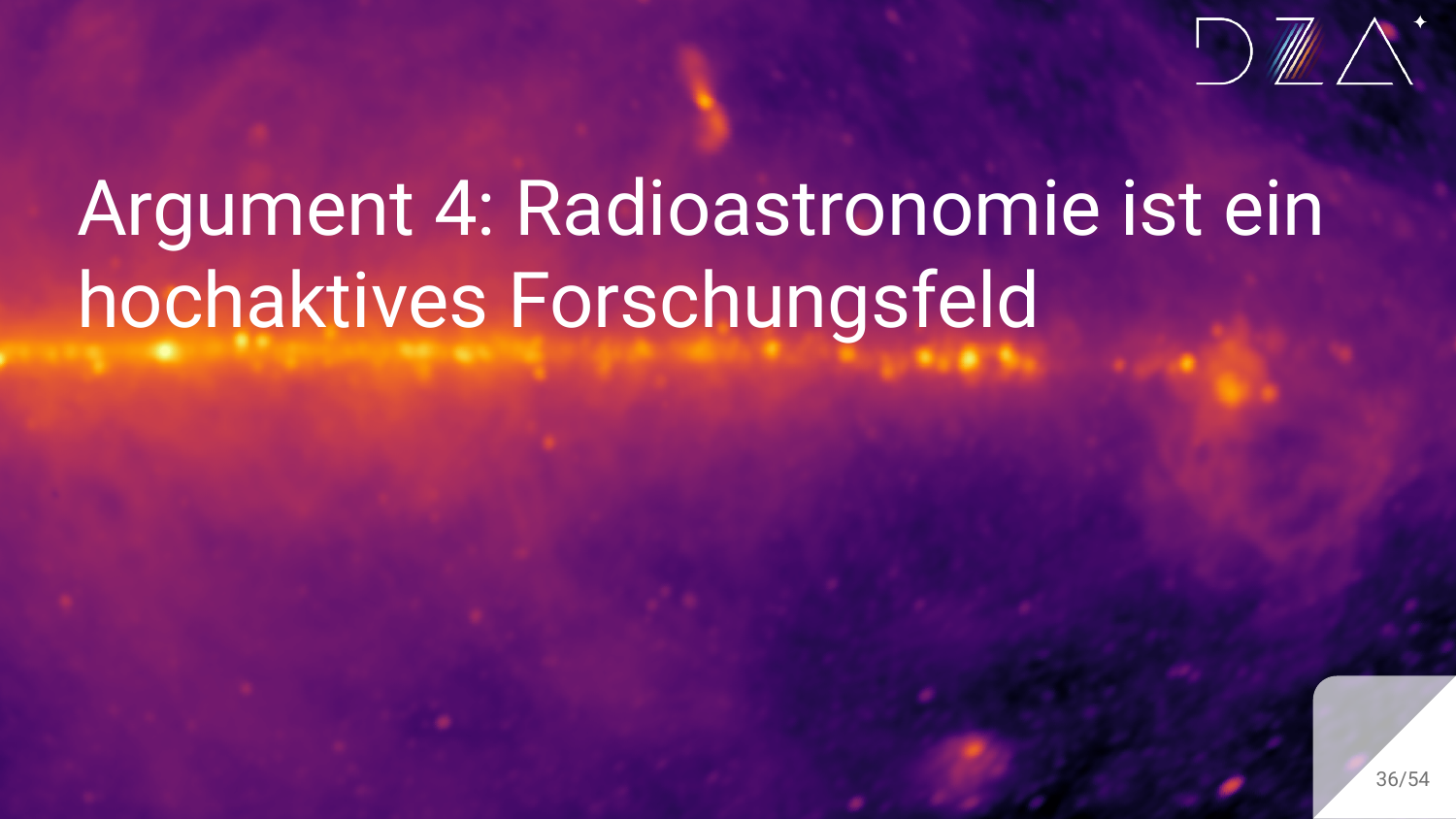

# Argument 4: Radioastronomie ist ein hochaktives Forschungsfeld
36/54